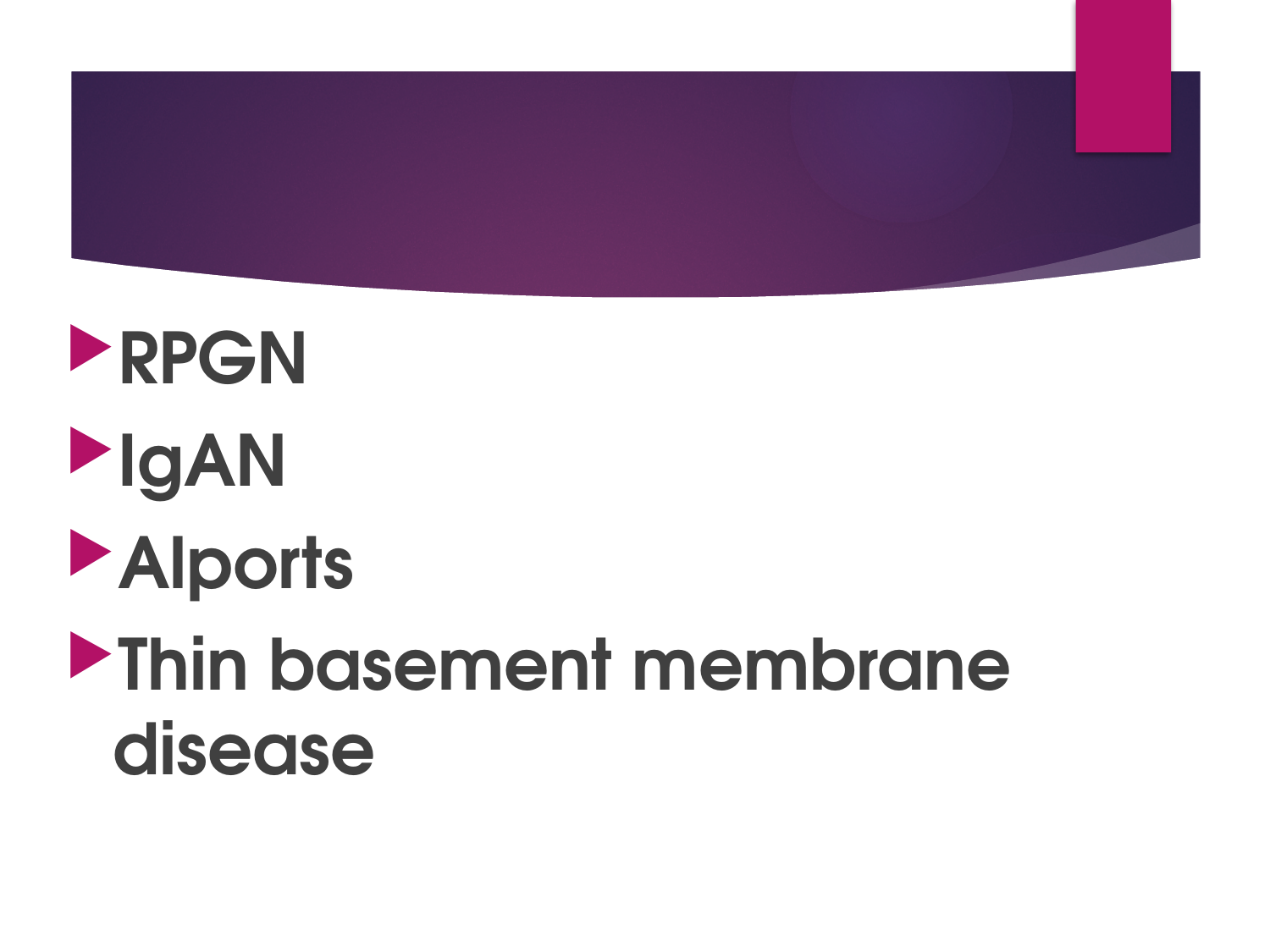

RPGN
IgAN
Alports
Thin basement membrane disease